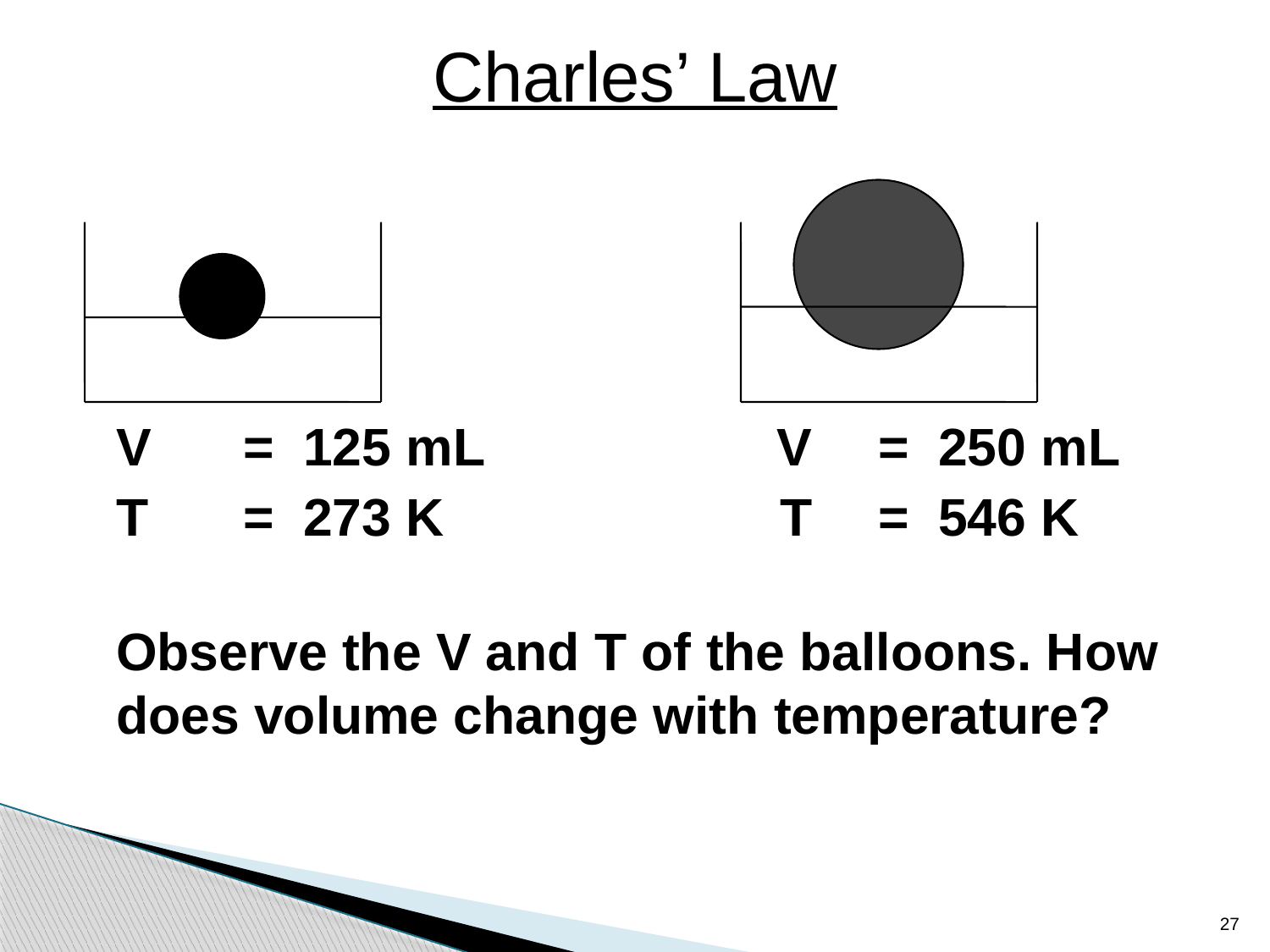

# Charles’ Law

	V 	=  125 mL                    V    	=  250 mL
	T  	=  273 K                       T   	=  546 K
Observe the V and T of the balloons. How does volume change with temperature?

27